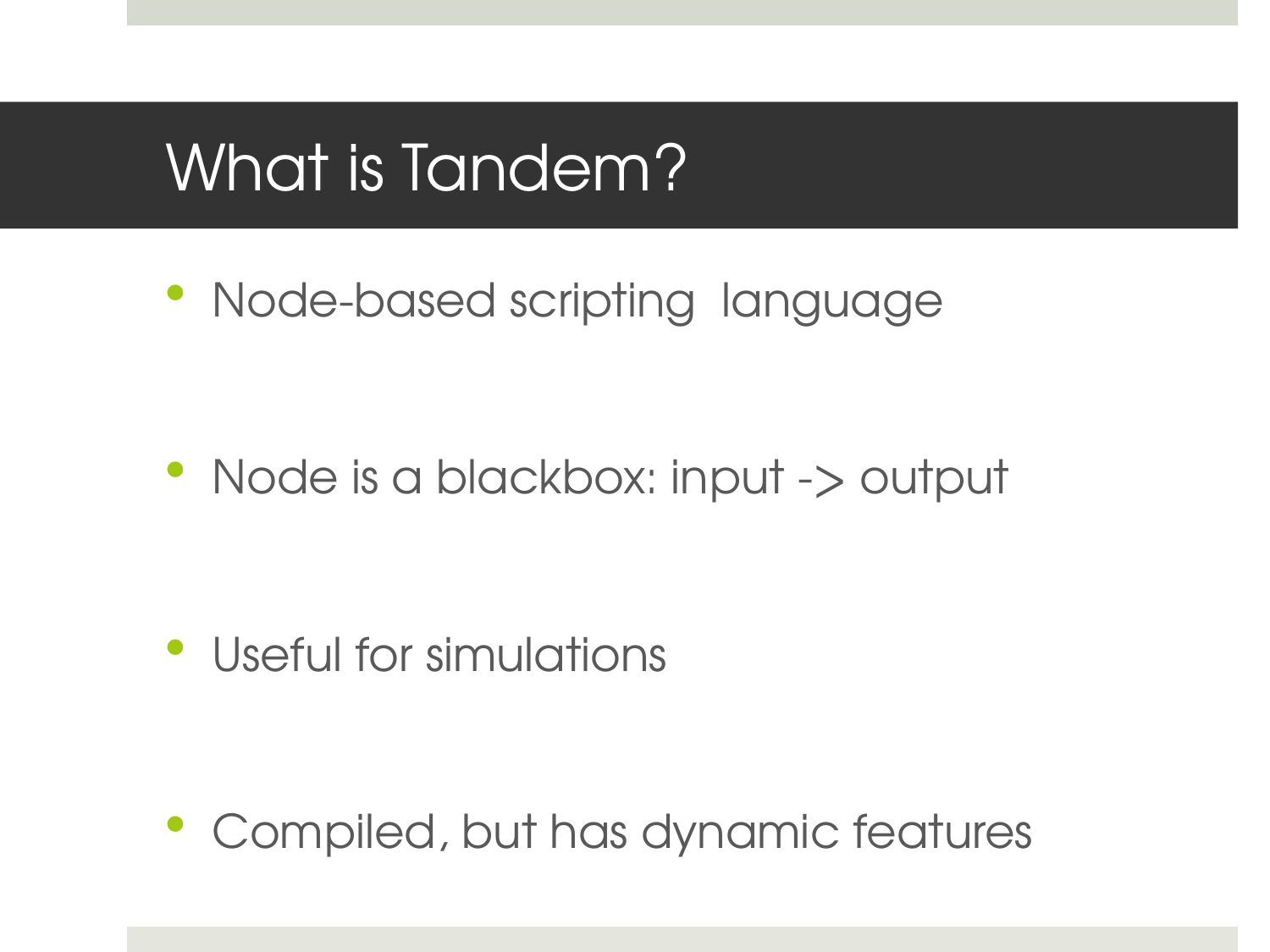

# What is Tandem?
Node-based scripting  language

Node is a blackbox: input -> output

Useful for simulations

Compiled, but has dynamic features